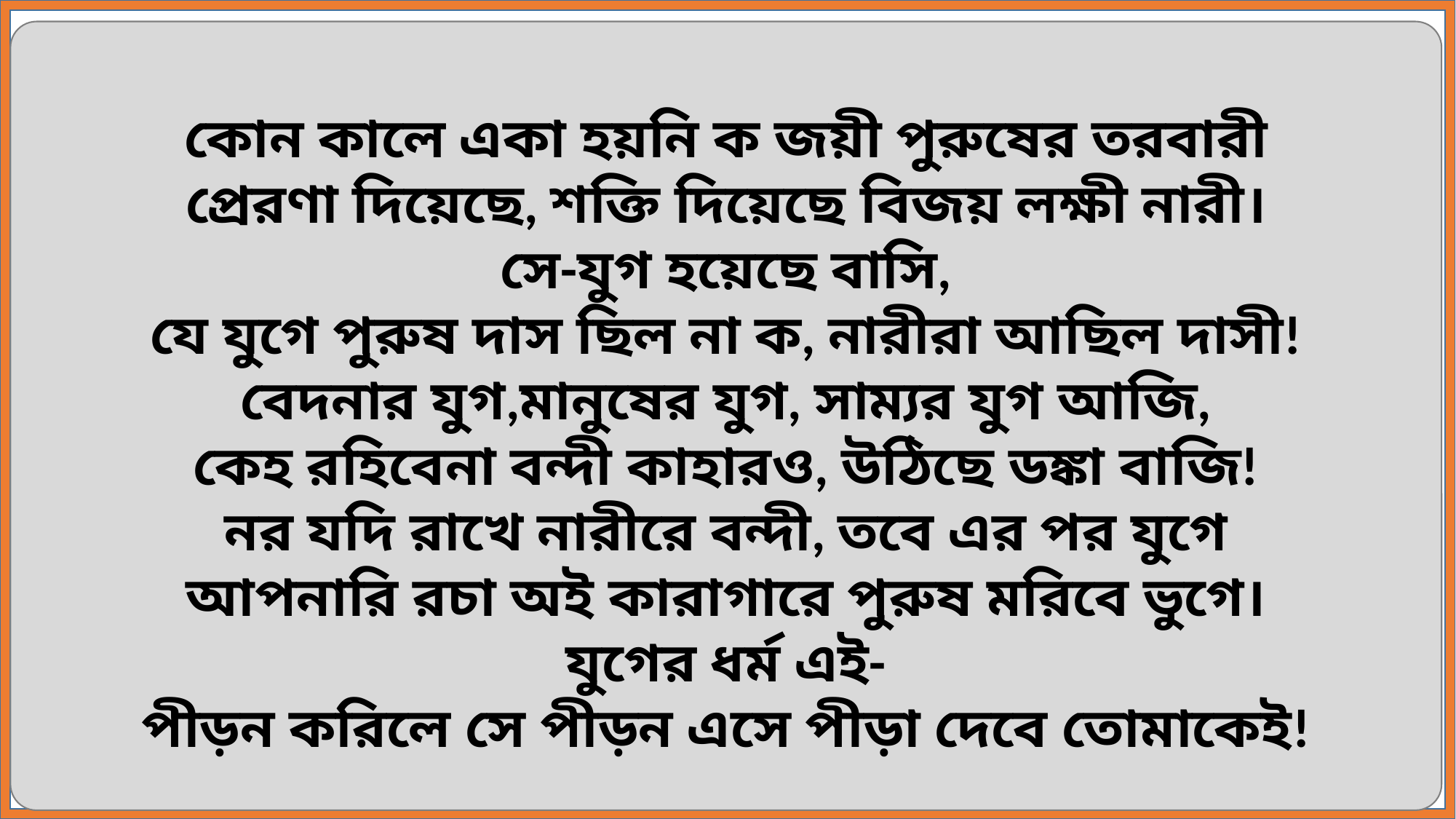

কোন কালে একা হয়নি ক জয়ী পুরুষের তরবারী
প্রেরণা দিয়েছে, শক্তি দিয়েছে বিজয় লক্ষী নারী।
সে-যুগ হয়েছে বাসি,
যে যুগে পুরুষ দাস ছিল না ক, নারীরা আছিল দাসী!
বেদনার যুগ,মানুষের যুগ, সাম্যর যুগ আজি,
কেহ রহিবেনা বন্দী কাহারও, উঠিছে ডঙ্কা বাজি!
নর যদি রাখে নারীরে বন্দী, তবে এর পর যুগে
আপনারি রচা অই কারাগারে পুরুষ মরিবে ভুগে।
যুগের ধর্ম এই-
পীড়ন করিলে সে পীড়ন এসে পীড়া দেবে তোমাকেই!